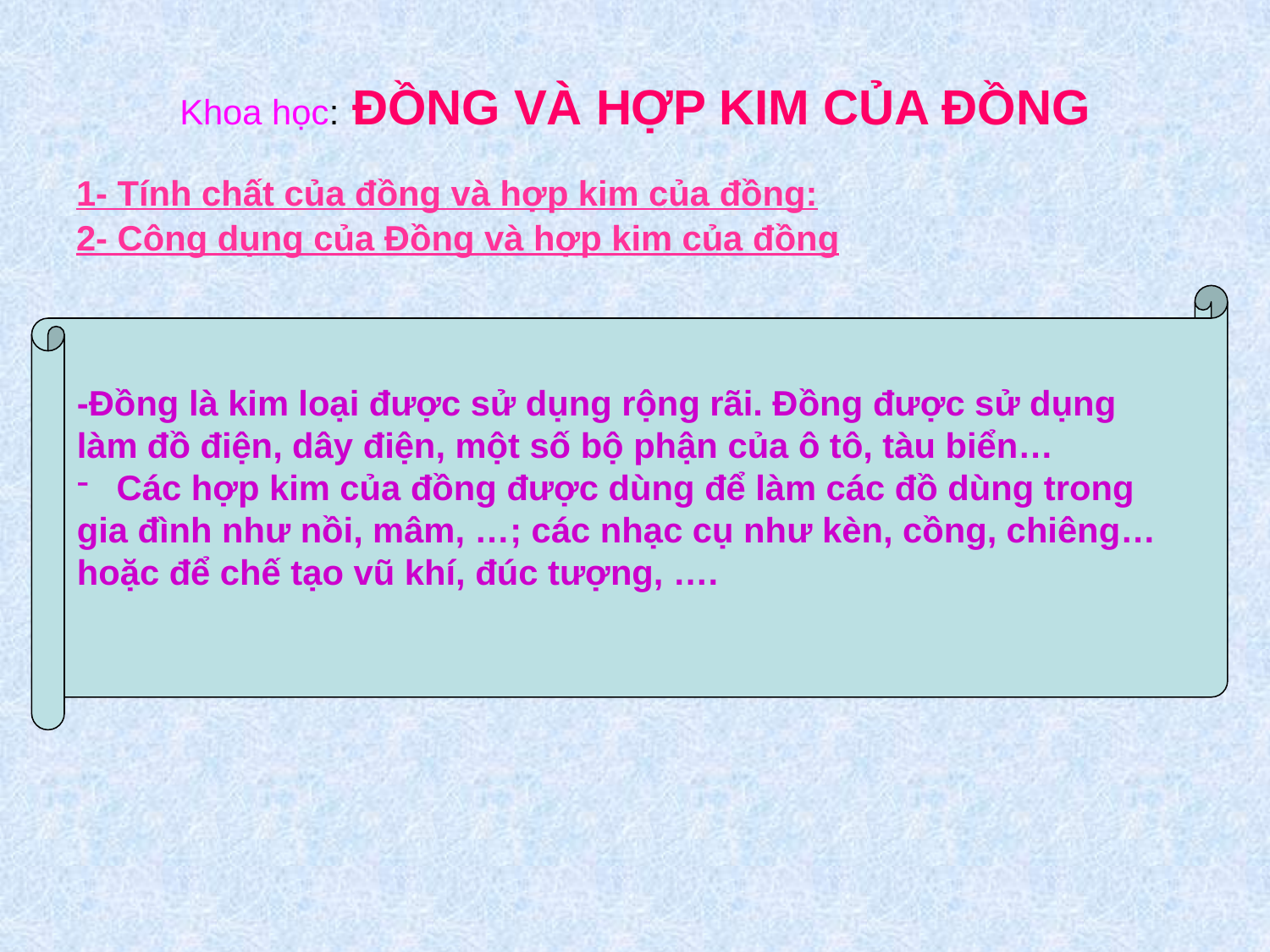

# Khoa học: ĐỒNG VÀ HỢP KIM CỦA ĐỒNG
1- Tính chất của đồng và hợp kim của đồng:
2- Công dụng của Đồng và hợp kim của đồng
-Đồng là kim loại được sử dụng rộng rãi. Đồng được sử dụng
làm đồ điện, dây điện, một số bộ phận của ô tô, tàu biển…
 Các hợp kim của đồng được dùng để làm các đồ dùng trong
gia đình như nồi, mâm, …; các nhạc cụ như kèn, cồng, chiêng…
hoặc để chế tạo vũ khí, đúc tượng, ….